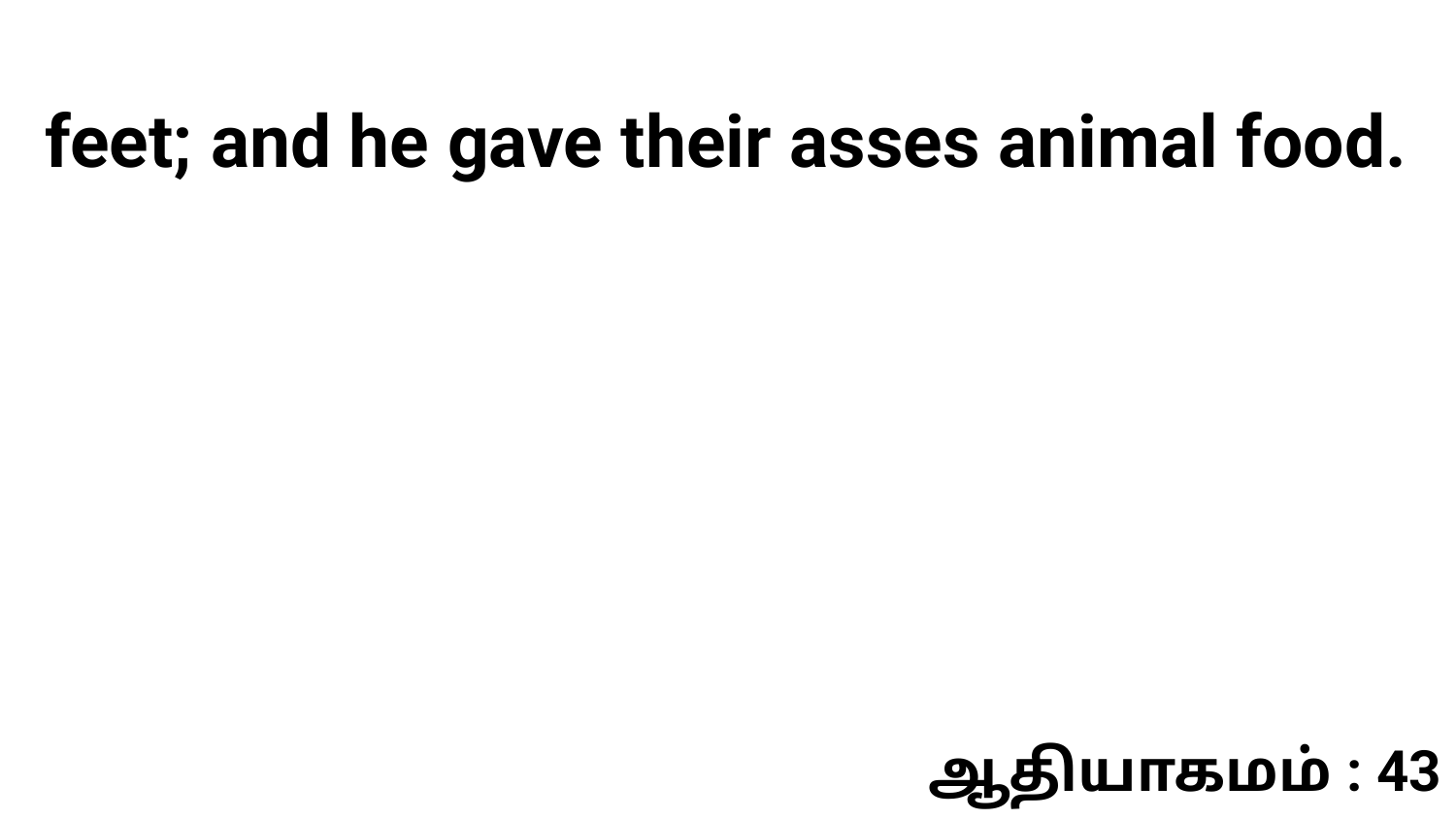

feet; and he gave their asses animal food.
ஆதியாகமம் : 43